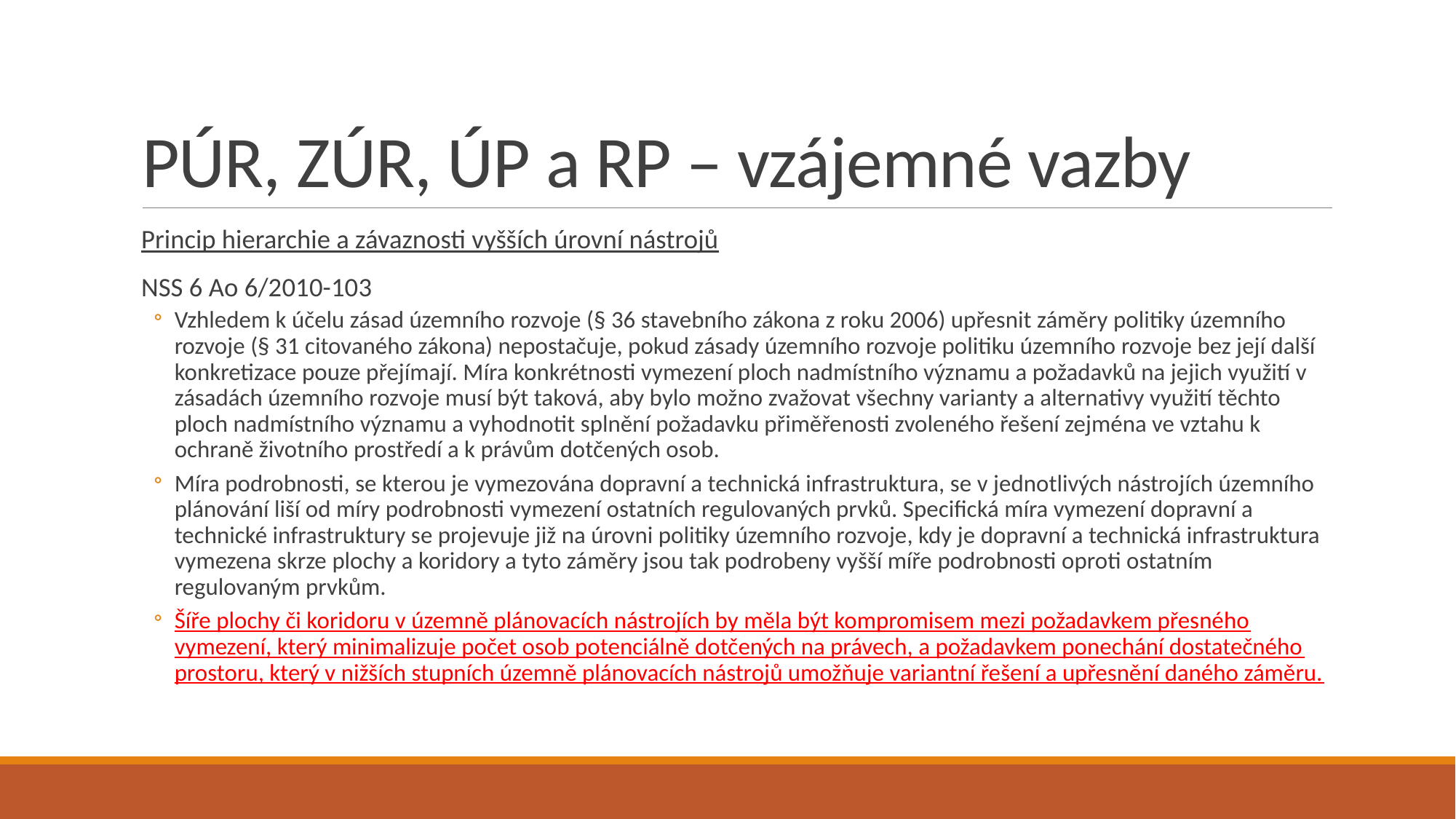

# PÚR, ZÚR, ÚP a RP – vzájemné vazby
Princip hierarchie a závaznosti vyšších úrovní nástrojů
NSS 6 Ao 6/2010-103
Vzhledem k účelu zásad územního rozvoje (§ 36 stavebního zákona z roku 2006) upřesnit záměry politiky územního rozvoje (§ 31 citovaného zákona) nepostačuje, pokud zásady územního rozvoje politiku územního rozvoje bez její další konkretizace pouze přejímají. Míra konkrétnosti vymezení ploch nadmístního významu a požadavků na jejich využití v zásadách územního rozvoje musí být taková, aby bylo možno zvažovat všechny varianty a alternativy využití těchto ploch nadmístního významu a vyhodnotit splnění požadavku přiměřenosti zvoleného řešení zejména ve vztahu k ochraně životního prostředí a k právům dotčených osob.
Míra podrobnosti, se kterou je vymezována dopravní a technická infrastruktura, se v jednotlivých nástrojích územního plánování liší od míry podrobnosti vymezení ostatních regulovaných prvků. Specifická míra vymezení dopravní a technické infrastruktury se projevuje již na úrovni politiky územního rozvoje, kdy je dopravní a technická infrastruktura vymezena skrze plochy a koridory a tyto záměry jsou tak podrobeny vyšší míře podrobnosti oproti ostatním regulovaným prvkům.
Šíře plochy či koridoru v územně plánovacích nástrojích by měla být kompromisem mezi požadavkem přesného vymezení, který minimalizuje počet osob potenciálně dotčených na právech, a požadavkem ponechání dostatečného prostoru, který v nižších stupních územně plánovacích nástrojů umožňuje variantní řešení a upřesnění daného záměru.